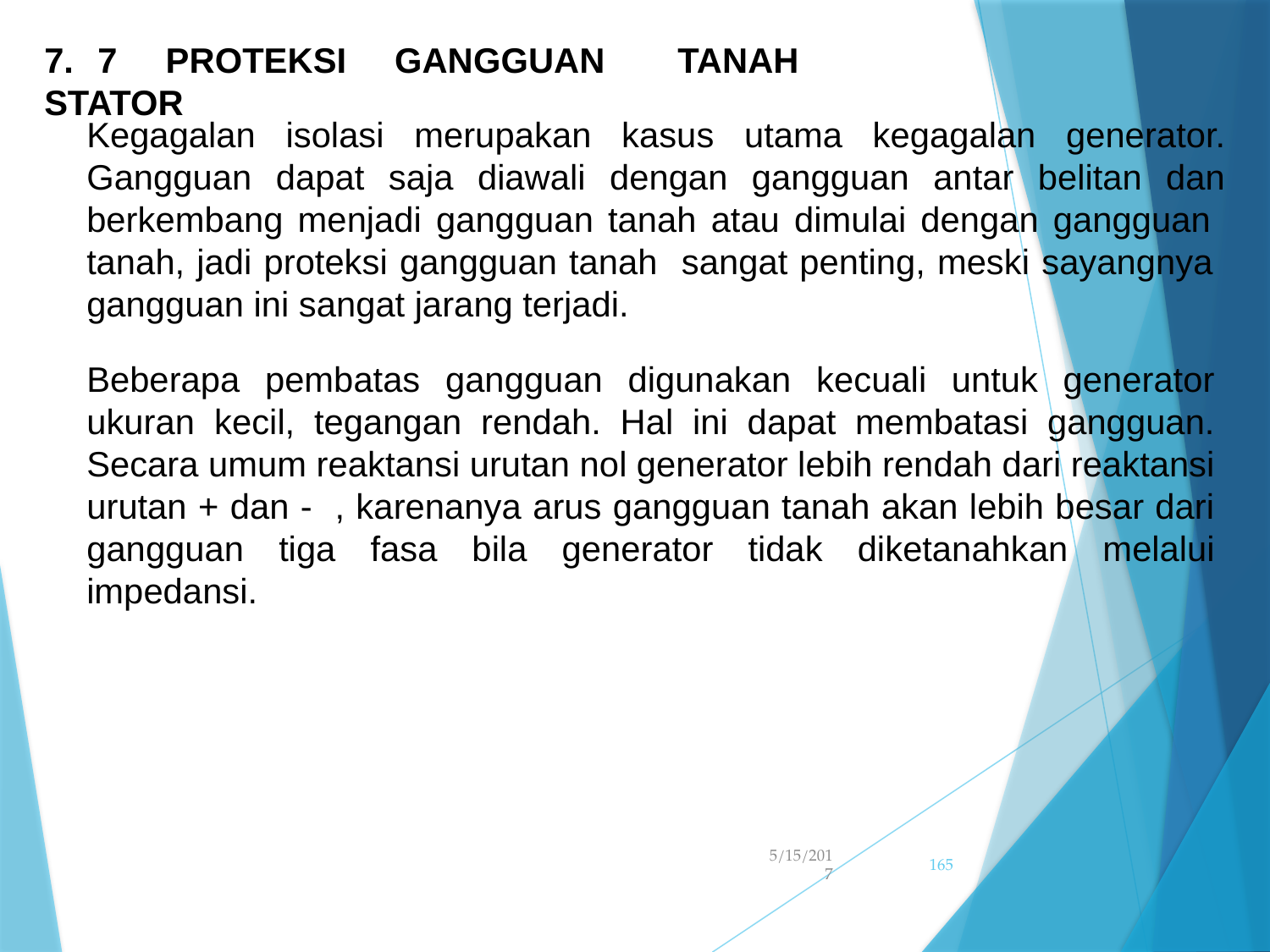

7. 7  PROTEKSI  GANGGUAN   TANAH  STATOR
Kegagalan isolasi merupakan kasus utama kegagalan generator. Gangguan dapat saja diawali dengan gangguan antar belitan dan berkembang menjadi gangguan tanah atau dimulai dengan gangguan  tanah, jadi proteksi gangguan tanah  sangat penting, meski sayangnya  gangguan ini sangat jarang terjadi.
Beberapa pembatas gangguan digunakan kecuali untuk generator ukuran kecil, tegangan rendah. Hal ini dapat membatasi gangguan. Secara umum reaktansi urutan nol generator lebih rendah dari reaktansi urutan + dan -  , karenanya arus gangguan tanah akan lebih besar dari gangguan tiga fasa bila generator tidak diketanahkan melalui impedansi.
5/15/2017
165